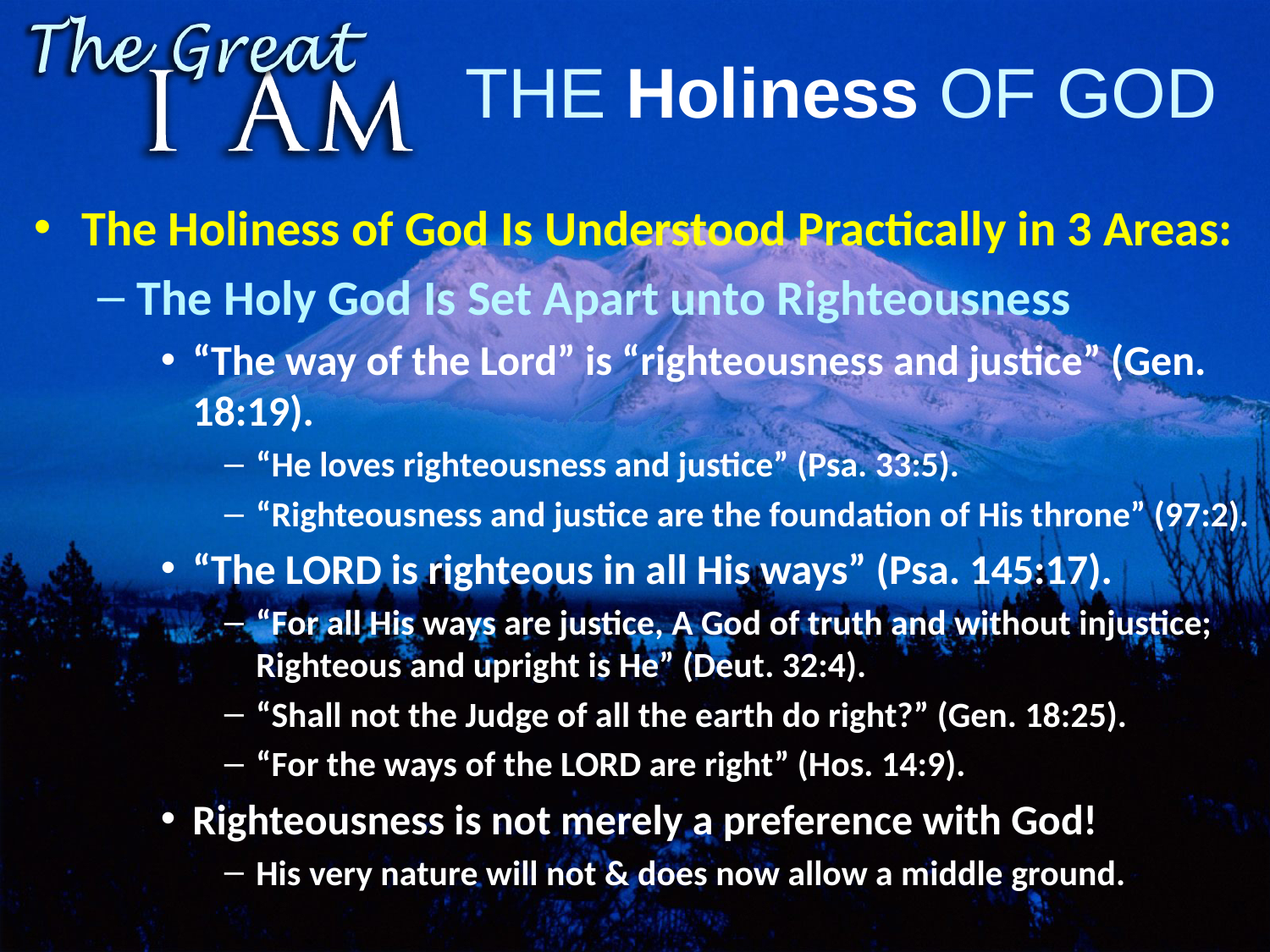

# The Holiness of God
The Holiness of God Is Understood Practically in 3 Areas:
The Holy God Is Set Apart unto Righteousness
“The way of the Lord” is “righteousness and justice” (Gen. 18:19).
“He loves righteousness and justice” (Psa. 33:5).
“Righteousness and justice are the foundation of His throne” (97:2).
“The LORD is righteous in all His ways” (Psa. 145:17).
“For all His ways are justice, A God of truth and without injustice; Righteous and upright is He” (Deut. 32:4).
“Shall not the Judge of all the earth do right?” (Gen. 18:25).
“For the ways of the LORD are right” (Hos. 14:9).
Righteousness is not merely a preference with God!
His very nature will not & does now allow a middle ground.